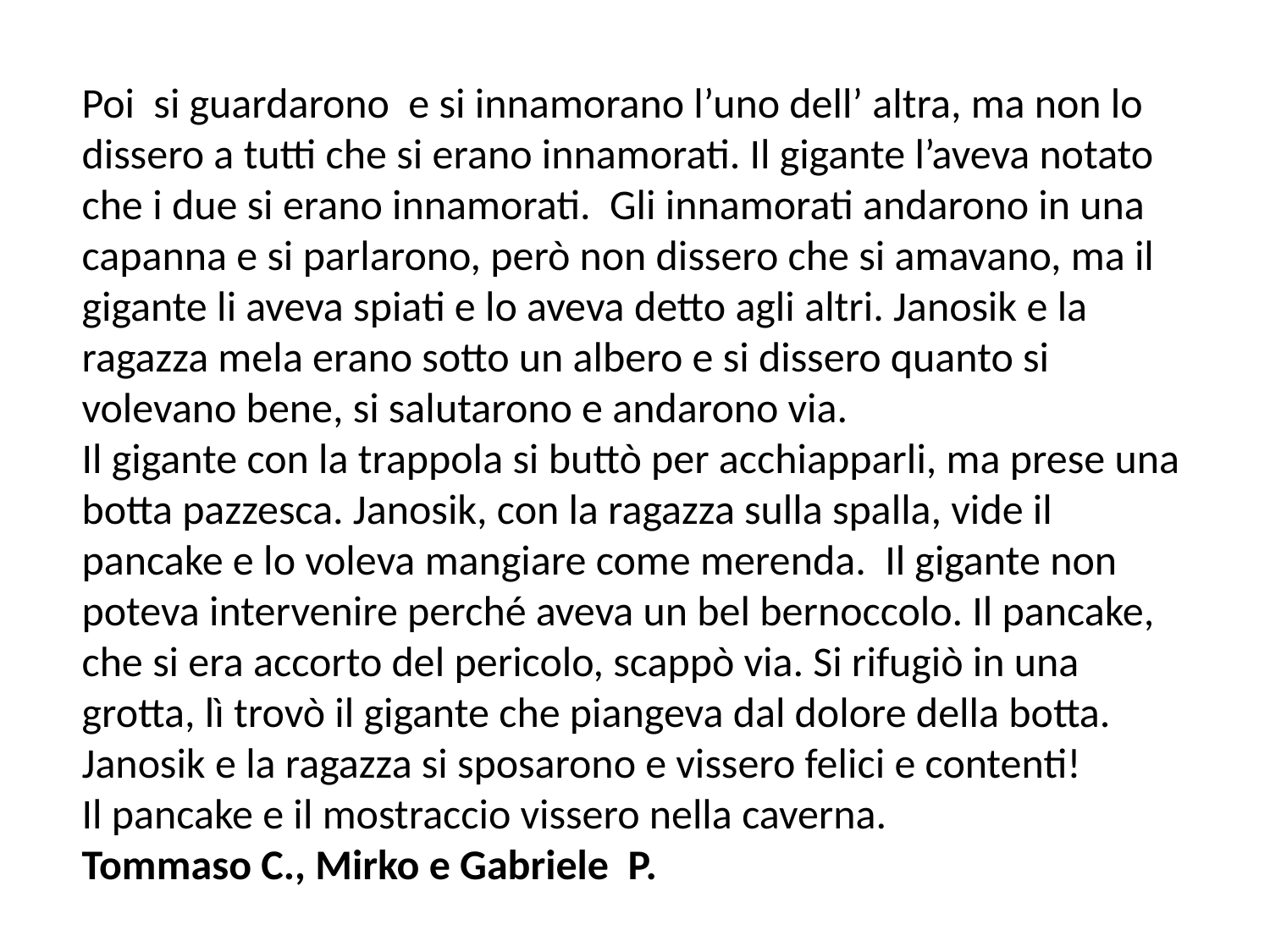

Poi  si guardarono  e si innamorano l’uno dell’ altra, ma non lo dissero a tutti che si erano innamorati. Il gigante l’aveva notato che i due si erano innamorati.  Gli innamorati andarono in una capanna e si parlarono, però non dissero che si amavano, ma il gigante li aveva spiati e lo aveva detto agli altri. Janosik e la ragazza mela erano sotto un albero e si dissero quanto si volevano bene, si salutarono e andarono via.
Il gigante con la trappola si buttò per acchiapparli, ma prese una botta pazzesca. Janosik, con la ragazza sulla spalla, vide il pancake e lo voleva mangiare come merenda.  Il gigante non poteva intervenire perché aveva un bel bernoccolo. Il pancake, che si era accorto del pericolo, scappò via. Si rifugiò in una grotta, lì trovò il gigante che piangeva dal dolore della botta. Janosik e la ragazza si sposarono e vissero felici e contenti!
Il pancake e il mostraccio vissero nella caverna.
Tommaso C., Mirko e Gabriele  P.